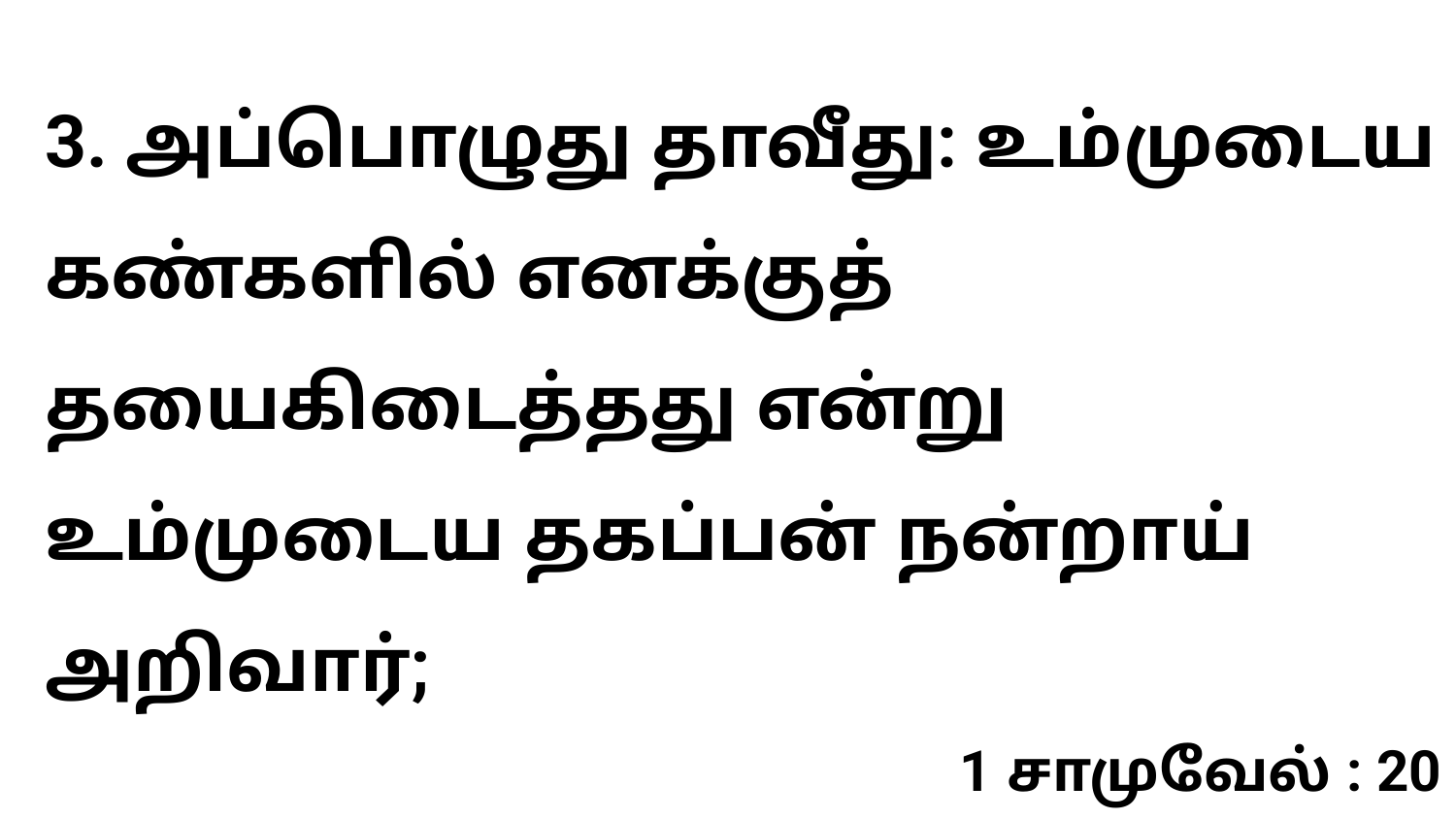

3. அப்பொழுது தாவீது: உம்முடைய கண்களில் எனக்குத் தயைகிடைத்தது என்று உம்முடைய தகப்பன் நன்றாய் அறிவார்;
1 சாமுவேல் : 20